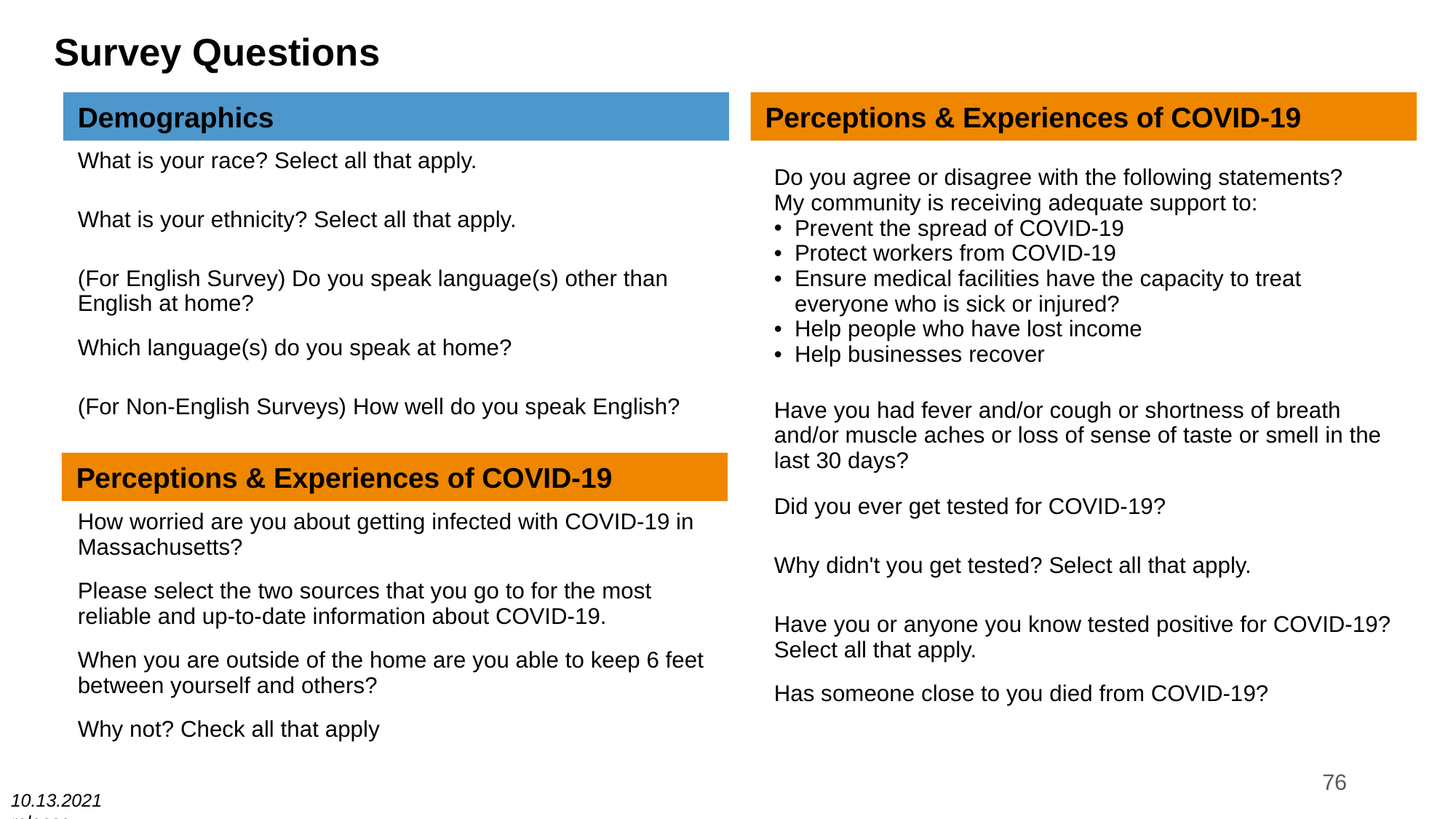

# Survey Questions
Perceptions & Experiences of COVID-19
Demographics
| What is your race? Select all that apply. |
| --- |
| What is your ethnicity? Select all that apply. |
| (For English Survey) Do you speak language(s) other than English at home? |
| Which language(s) do you speak at home? |
| (For Non-English Surveys) How well do you speak English? |
| Do you agree or disagree with the following statements?  My community is receiving adequate support to: Prevent the spread of COVID-19 Protect workers from COVID-19 Ensure medical facilities have the capacity to treat everyone who is sick or injured? Help people who have lost income Help businesses recover |
| --- |
| Have you had fever and/or cough or shortness of breath and/or muscle aches or loss of sense of taste or smell in the last 30 days? |
| Did you ever get tested for COVID-19? |
| Why didn't you get tested? Select all that apply. |
| Have you or anyone you know tested positive for COVID-19? Select all that apply. |
| Has someone close to you died from COVID-19? |
Perceptions & Experiences of COVID-19
| How worried are you about getting infected with COVID-19 in Massachusetts? |
| --- |
| Please select the two sources that you go to for the most reliable and up-to-date information about COVID-19. |
| When you are outside of the home are you able to keep 6 feet between yourself and others? |
| Why not? Check all that apply |
76
10.13.2021 release